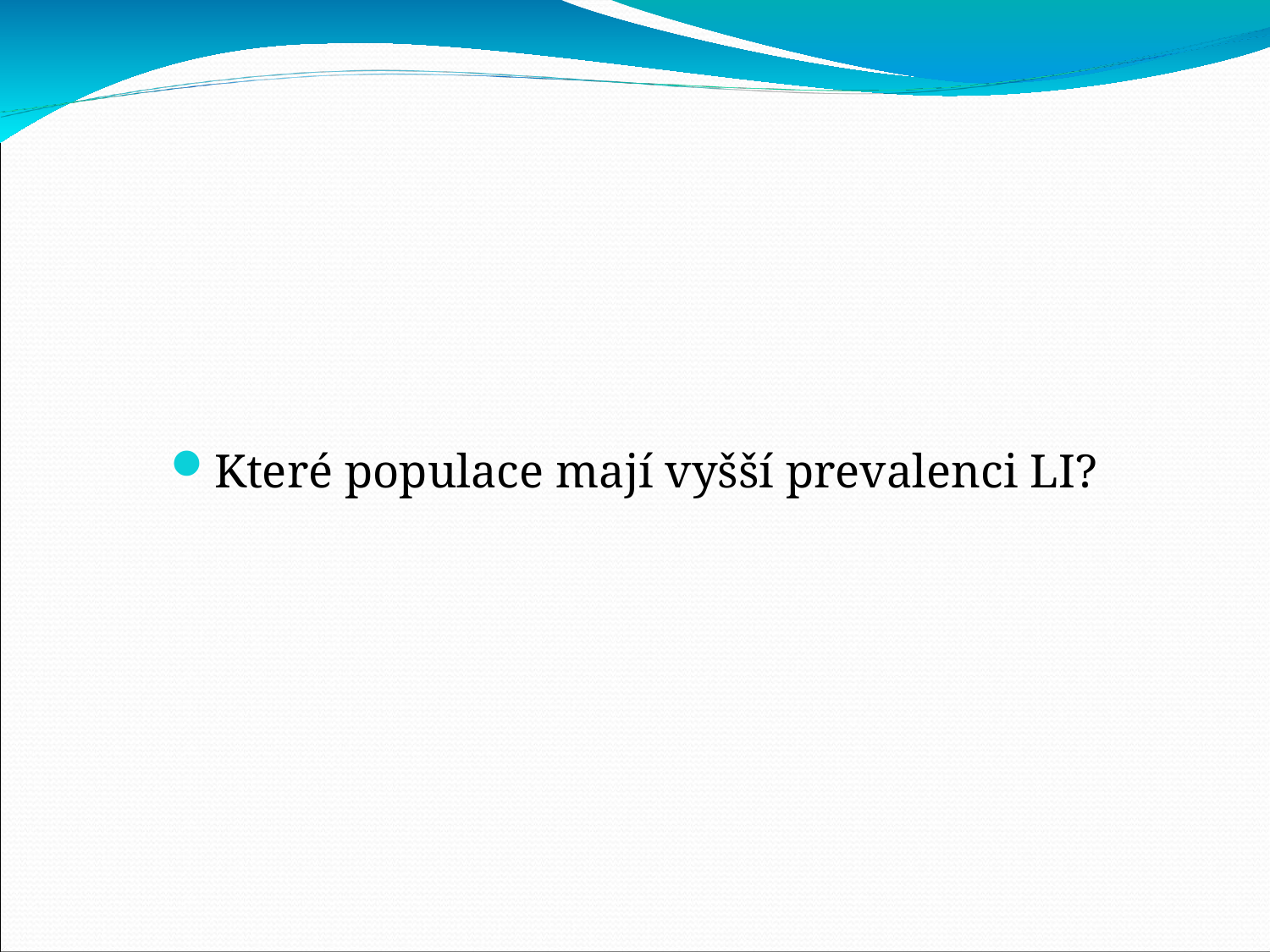

#

Které populace mají vyšší prevalenci LI?